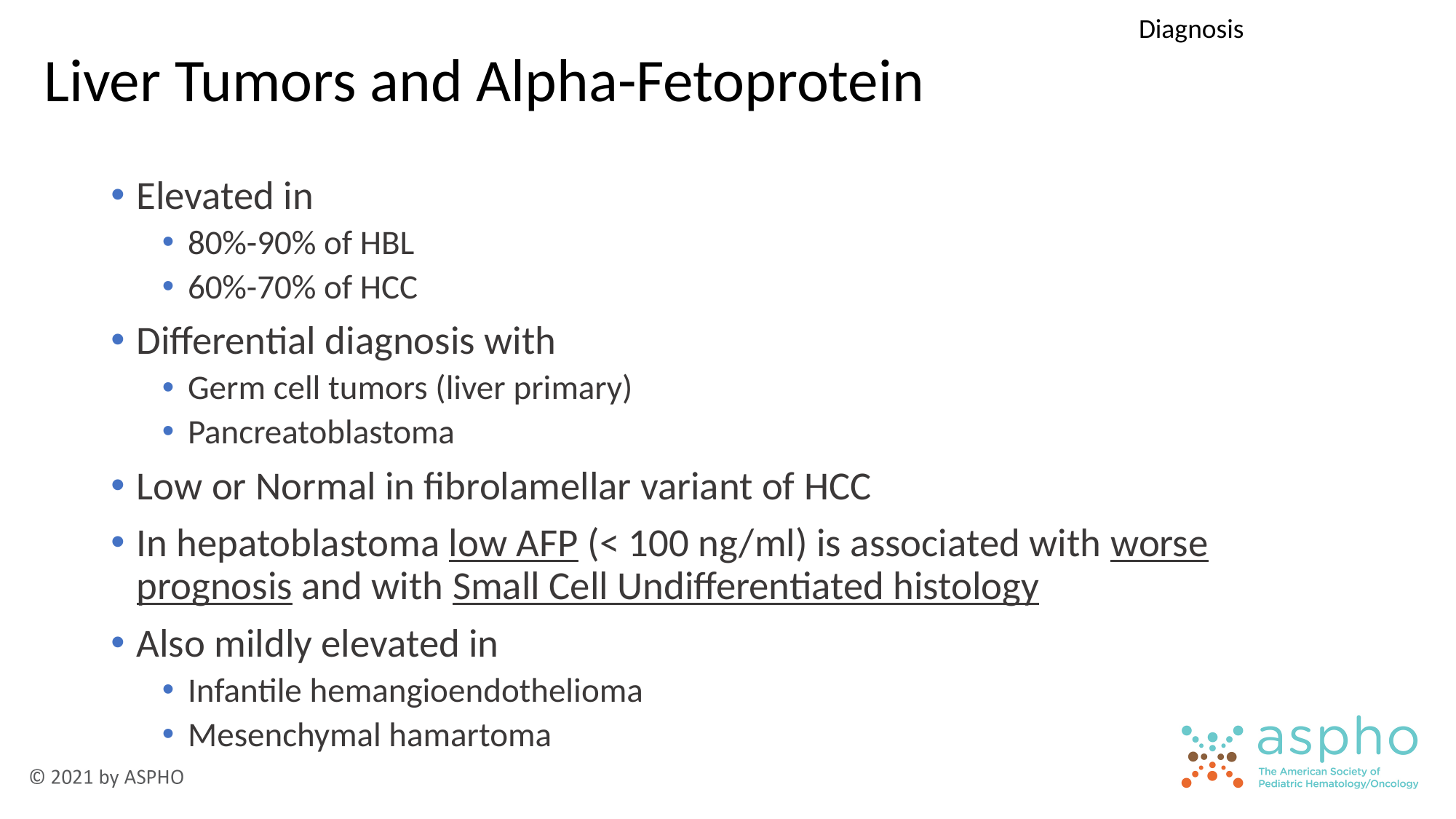

Diagnosis
# Liver Tumors and Alpha-Fetoprotein
Elevated in
80%-90% of HBL
60%-70% of HCC
Differential diagnosis with
Germ cell tumors (liver primary)
Pancreatoblastoma
Low or Normal in fibrolamellar variant of HCC
In hepatoblastoma low AFP (< 100 ng/ml) is associated with worse prognosis and with Small Cell Undifferentiated histology
Also mildly elevated in
Infantile hemangioendothelioma
Mesenchymal hamartoma